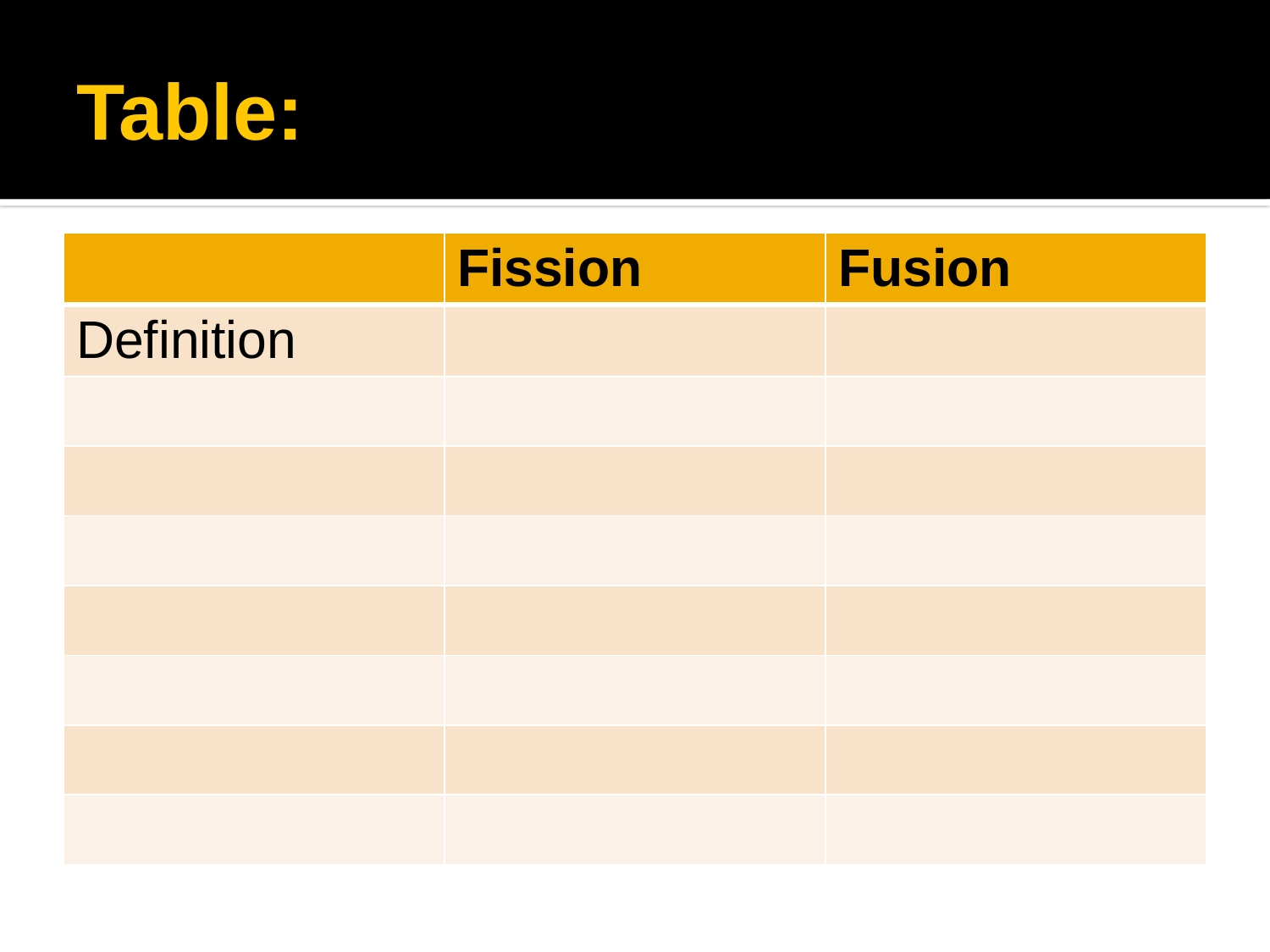

# Table:
|  | Fission | Fusion |
| --- | --- | --- |
| Definition |  |  |
|  |  |  |
|  |  |  |
|  |  |  |
|  |  |  |
|  |  |  |
|  |  |  |
|  |  |  |